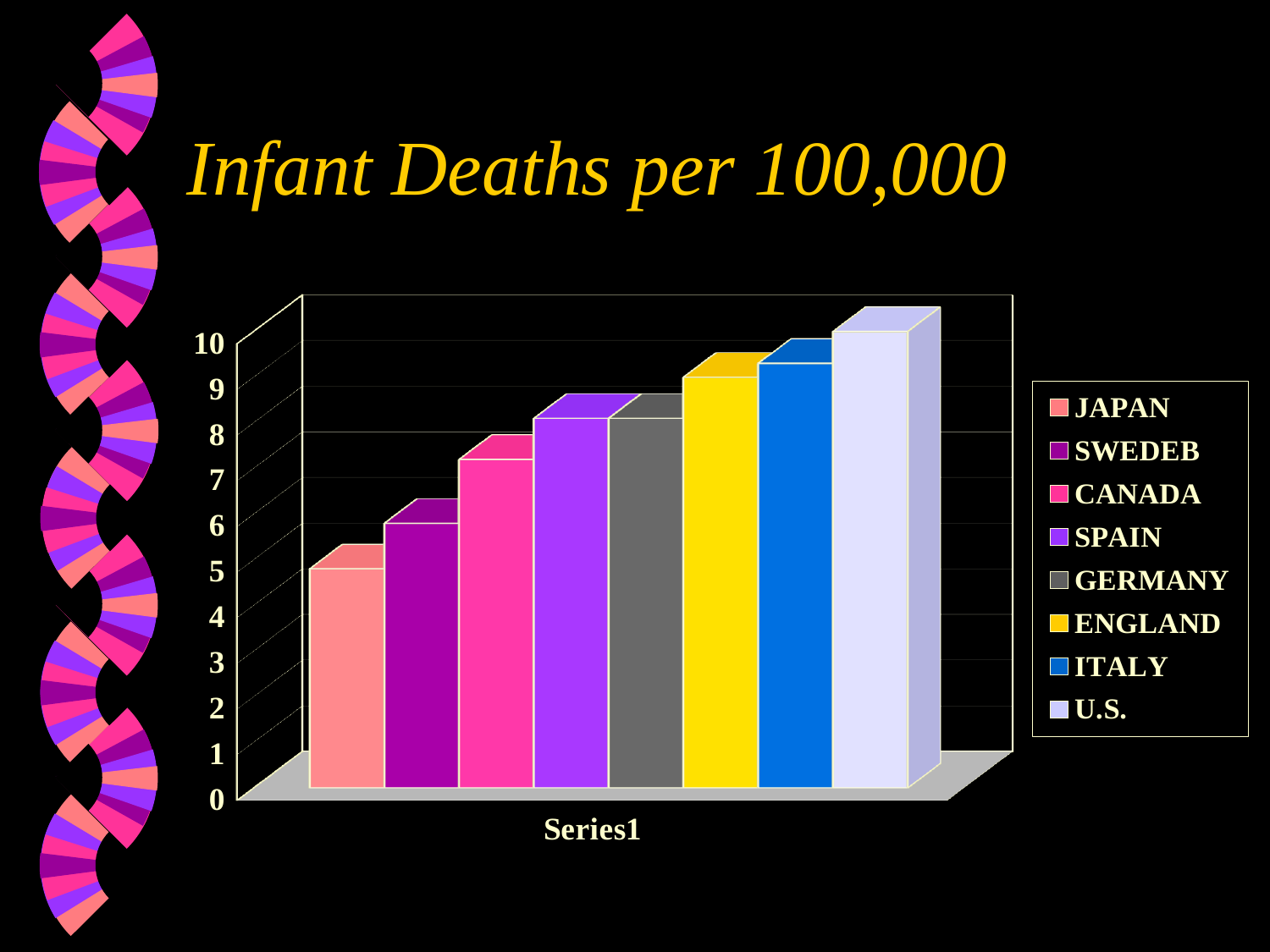

# Infant Deaths per 100,000

[unsupported chart]